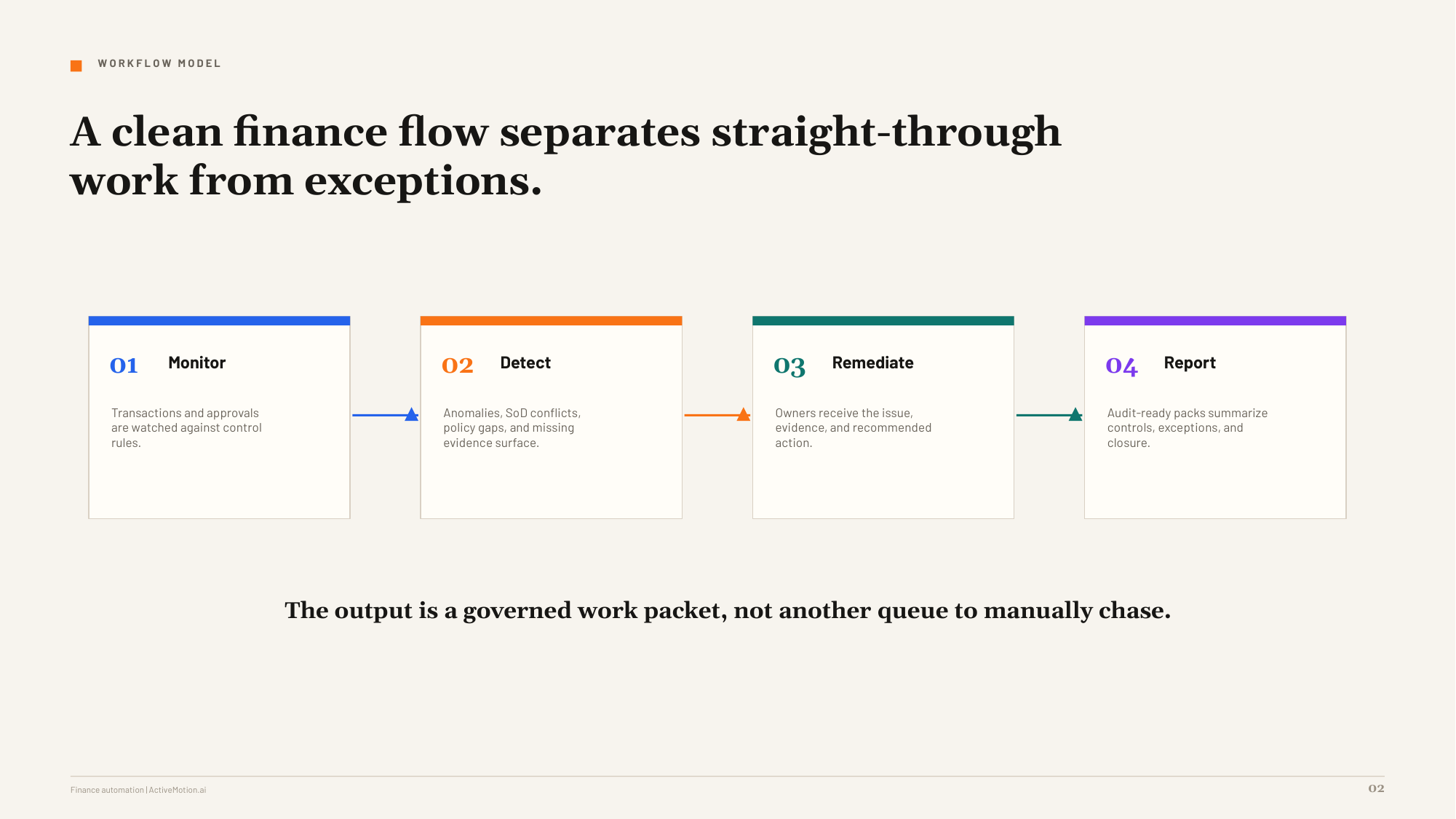

W O R K F L O W   M O D E L

A clean finance flow separates straight-through work from exceptions.

01
02
03
04
Monitor
Detect
Remediate
Report
Transactions and approvals
are watched against control
rules.
Anomalies, SoD conflicts,
policy gaps, and missing
evidence surface.
Owners receive the issue,
evidence, and recommended
action.
Audit-ready packs summarize
controls, exceptions, and
closure.

The output is a governed work packet, not another queue to manually chase.

02
Finance automation | ActiveMotion.ai